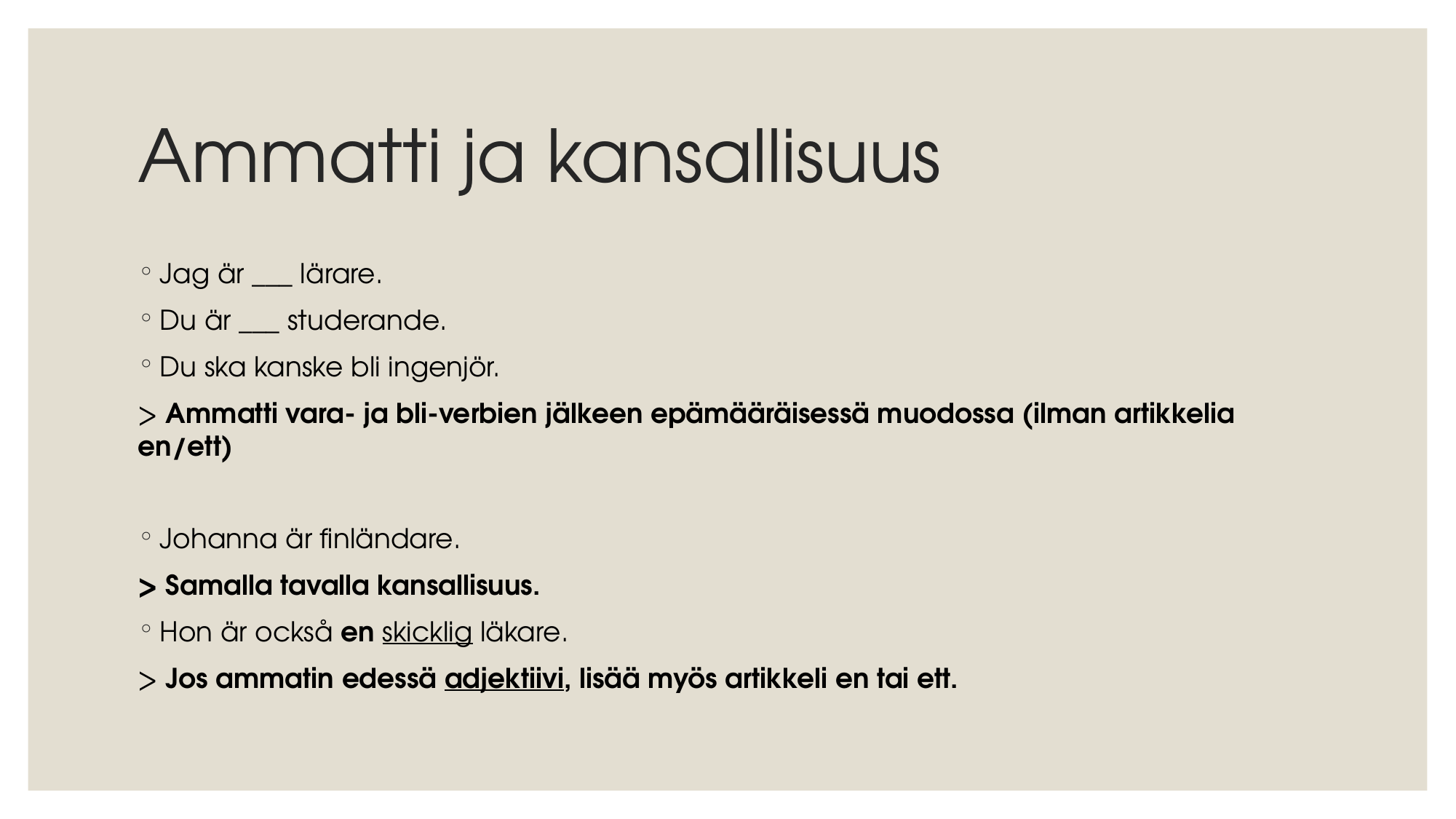

# Ammatti ja kansallisuus
Jag är ___ lärare.
Du är ___ studerande.
Du ska kanske bli ingenjör.
> Ammatti vara- ja bli-verbien jälkeen epämääräisessä muodossa (ilman artikkelia en/ett)

Johanna är finländare.
> Samalla tavalla kansallisuus.
Hon är också en skicklig läkare.
> Jos ammatin edessä adjektiivi, lisää myös artikkeli en tai ett.